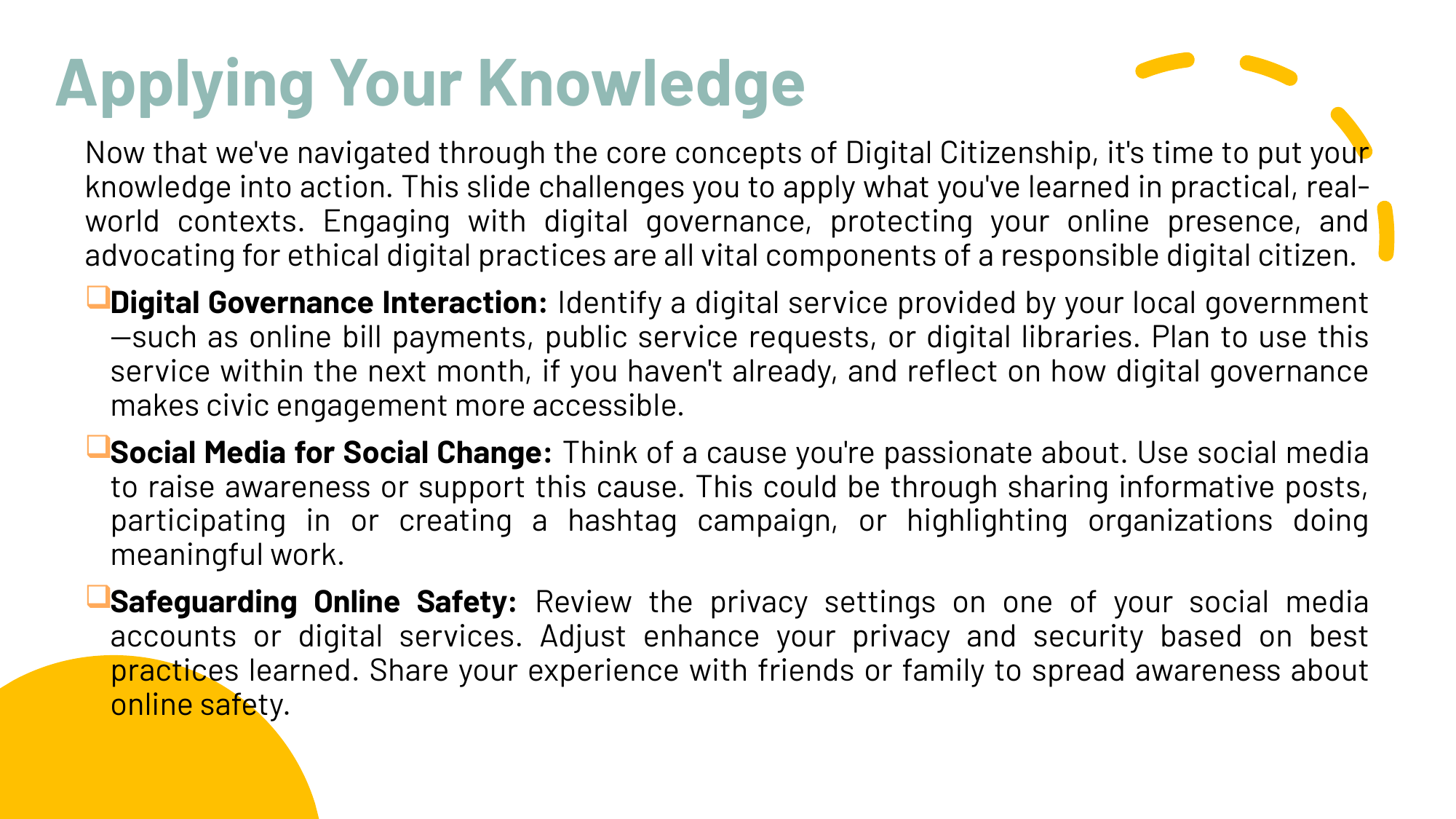

# Applying Your Knowledge

Now that we've navigated through the core concepts of Digital Citizenship, it's time to put your knowledge into action. This slide challenges you to apply what you've learned in practical, real-world contexts. Engaging with digital governance, protecting your online presence, and advocating for ethical digital practices are all vital components of a responsible digital citizen.
Digital Governance Interaction: Identify a digital service provided by your local government—such as online bill payments, public service requests, or digital libraries. Plan to use this service within the next month, if you haven't already, and reflect on how digital governance makes civic engagement more accessible.
Social Media for Social Change: Think of a cause you're passionate about. Use social media to raise awareness or support this cause. This could be through sharing informative posts, participating in or creating a hashtag campaign, or highlighting organizations doing meaningful work.
Safeguarding Online Safety: Review the privacy settings on one of your social media accounts or digital services. Adjust enhance your privacy and security based on best practices learned. Share your experience with friends or family to spread awareness about online safety.